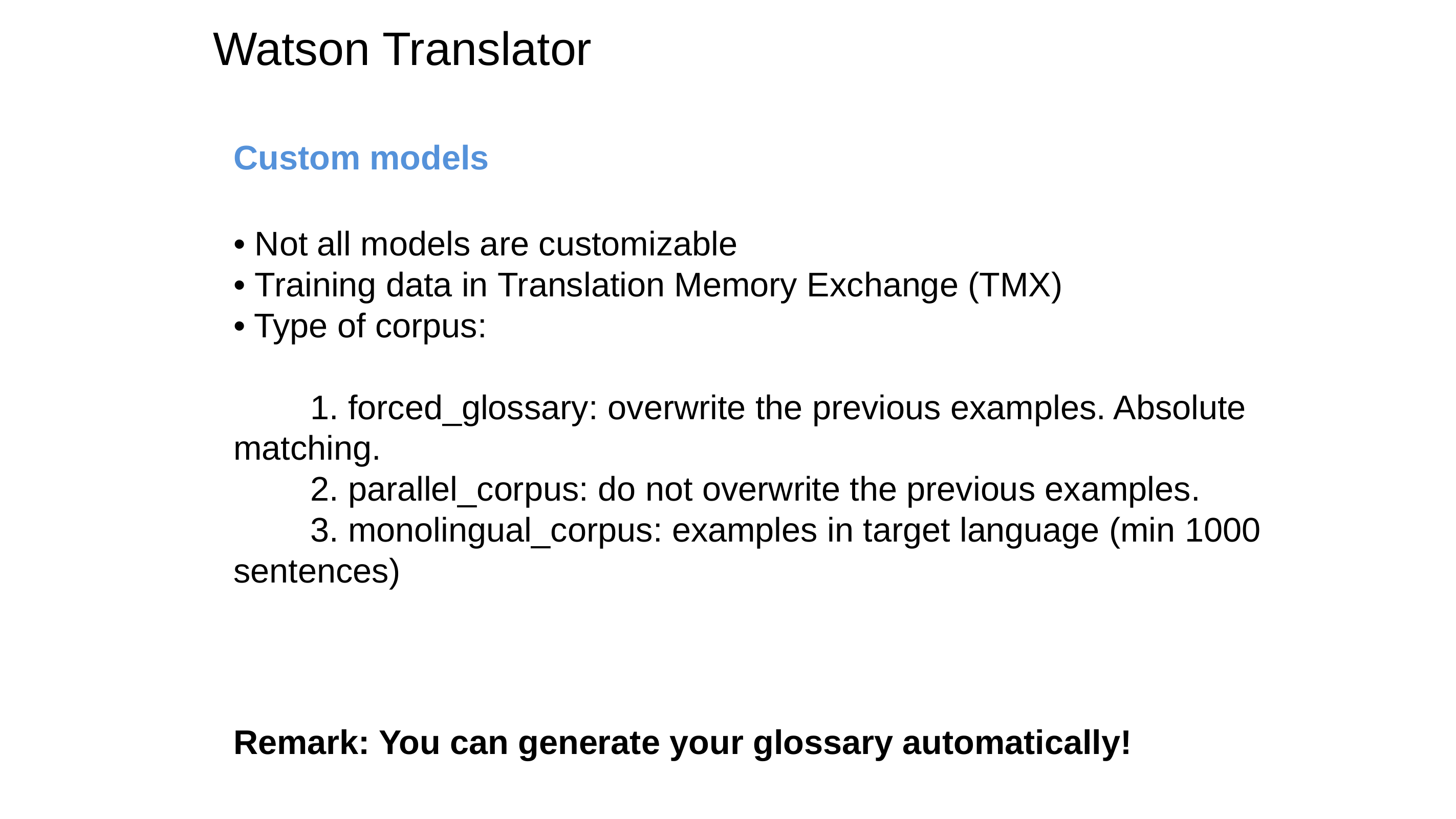

# Watson Translator
Custom models
• Not all models are customizable
• Training data in Translation Memory Exchange (TMX)
• Type of corpus:
	1. forced_glossary: overwrite the previous examples. Absolute matching.
	2. parallel_corpus: do not overwrite the previous examples.
	3. monolingual_corpus: examples in target language (min 1000 sentences)

Remark: You can generate your glossary automatically!